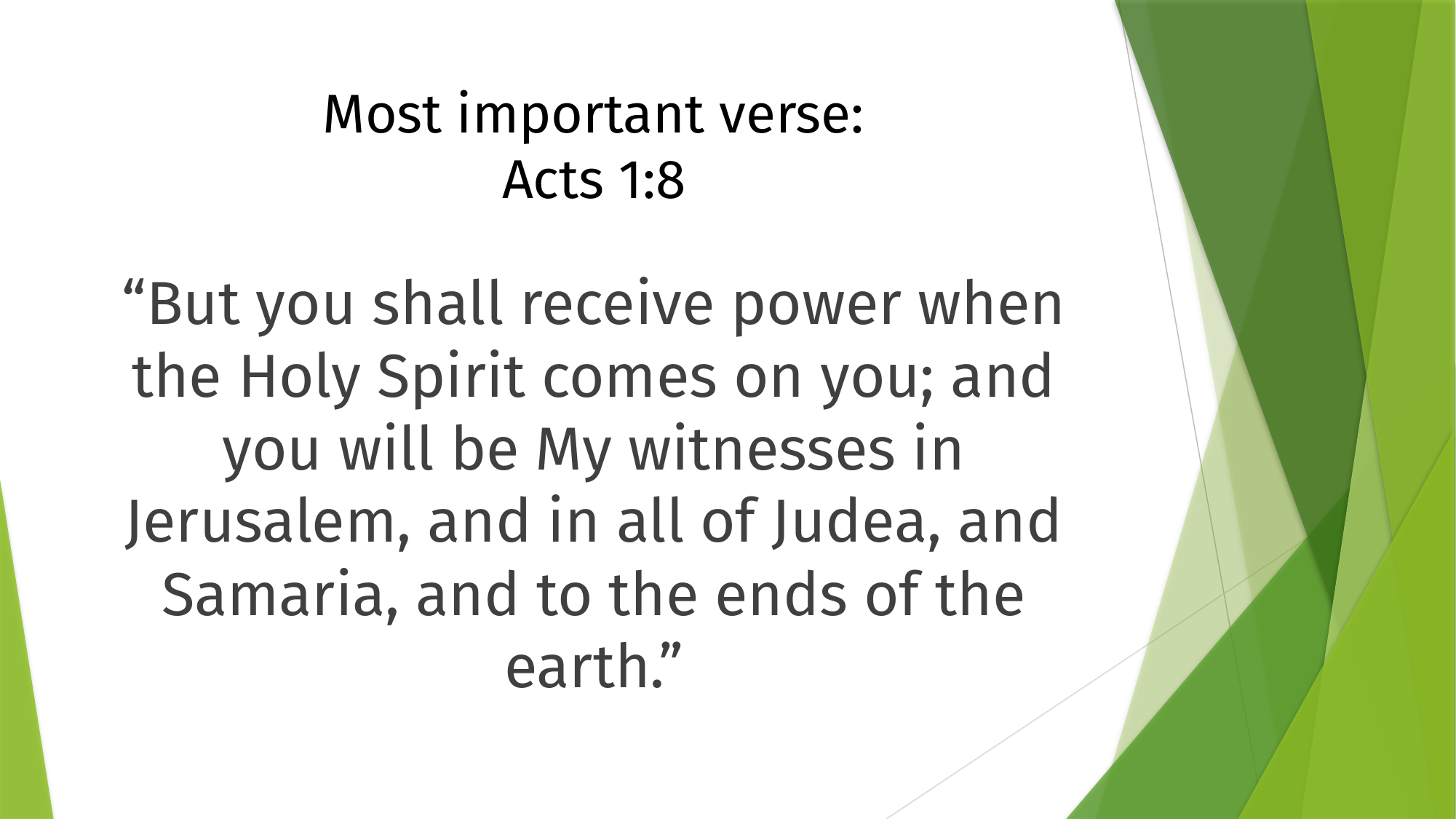

# Most important verse: Acts 1:8
“But you shall receive power when the Holy Spirit comes on you; and you will be My witnesses in Jerusalem, and in all of Judea, and Samaria, and to the ends of the earth.”